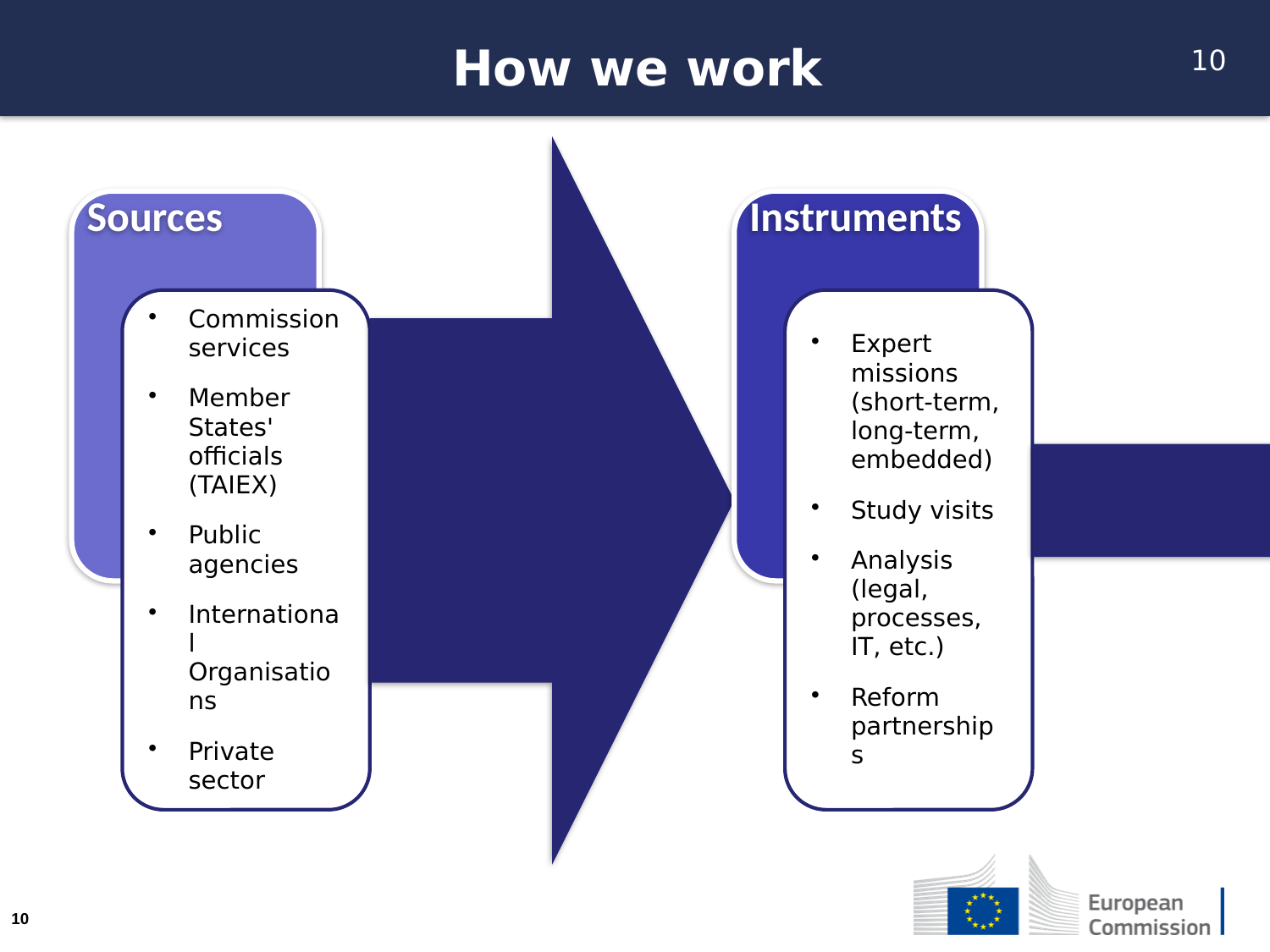

How we work
Sources
Commission services
Instruments
Expert missions (short-term, long-term, embedded)
Support
Public agencies
Private sector
Study visits
Analysis (legal, processes, IT, etc.)
Reform partnerships
Peer-to-peer exchanges
Commission services
Member States' officials (TAIEX)
Public agencies
International Organisations
Private sector

Expert missions (short-term, long-term, embedded)
Study visits
Analysis (legal, processes, IT, etc.)
Reform partnerships

Scoping missions, EU benchmarking
Seminars, conferences, workshops, training
Peer-to-peer exchanges
Consultancy (legislation, communication, data analysis, change management…)
Reform design, strategic support

10